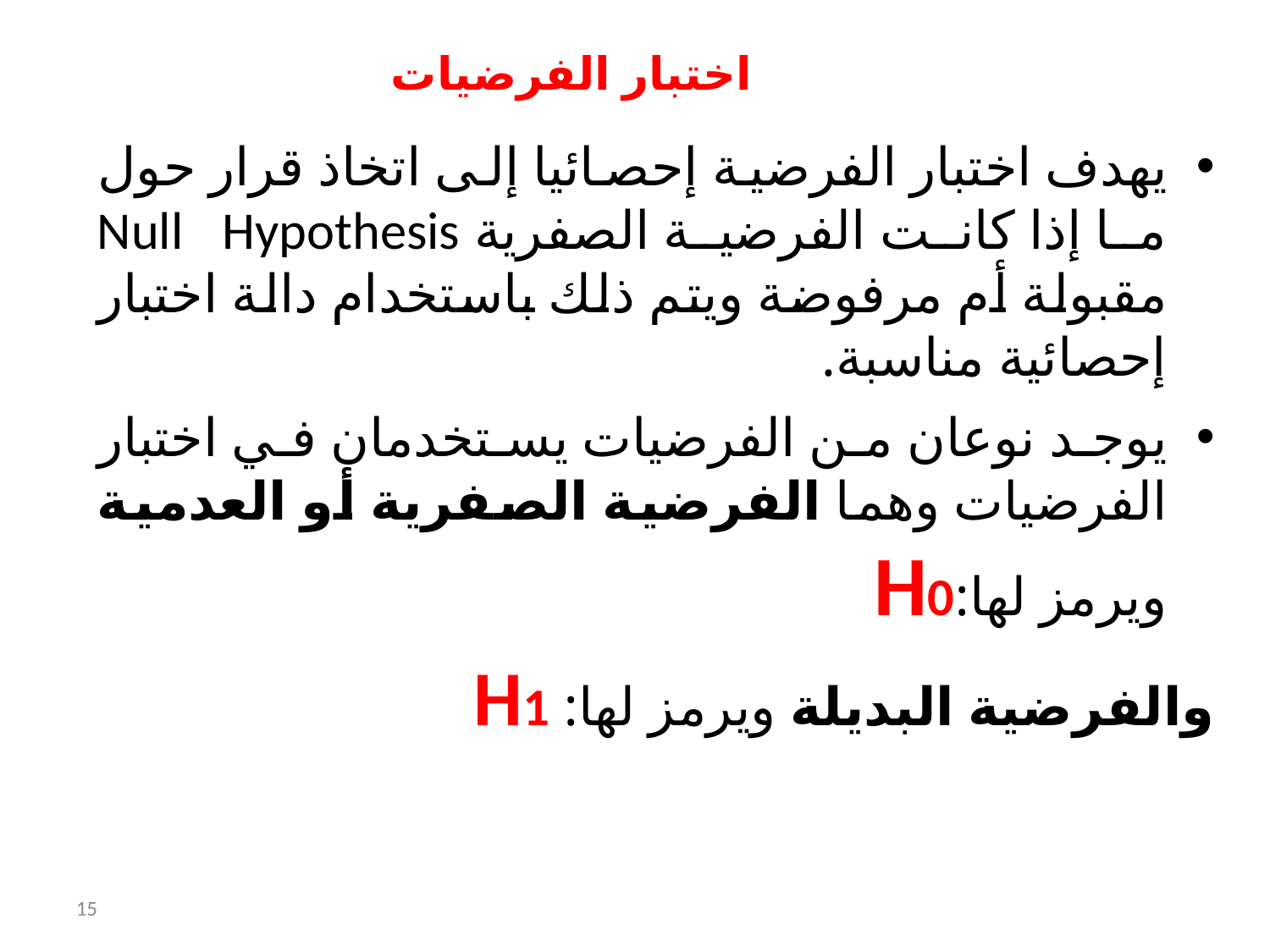

اختبار الفرضيات
يهدف اختبار الفرضية إحصائيا إلى اتخاذ قرار حول ما إذا كانت الفرضية الصفرية Null Hypothesis مقبولة أم مرفوضة ويتم ذلك باستخدام دالة اختبار إحصائية مناسبة.
يوجد نوعان من الفرضيات يستخدمان في اختبار الفرضيات وهما الفرضية الصفرية أو العدمية ويرمز لها:H0
والفرضية البديلة ويرمز لها: H1
15